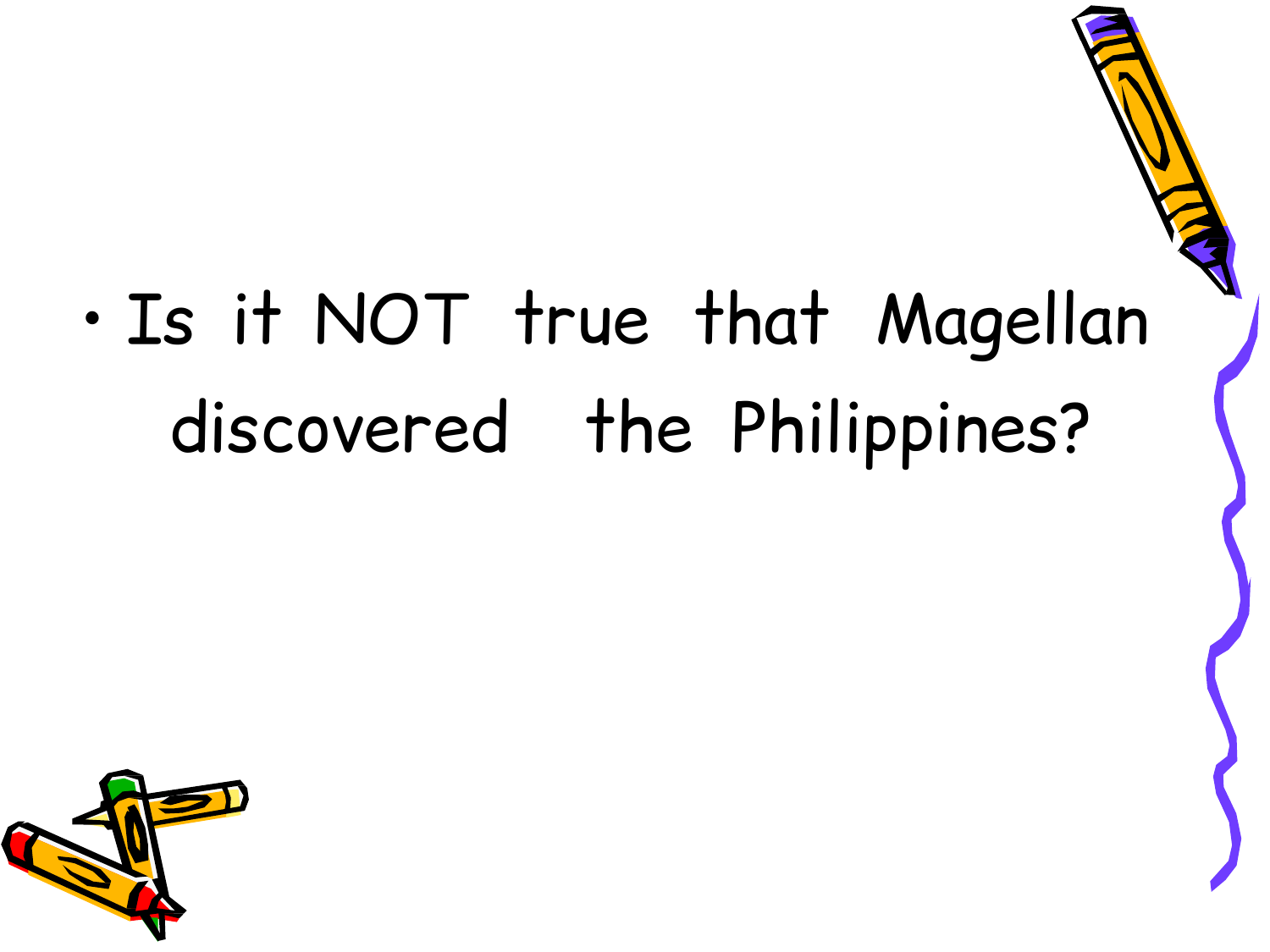

• Is
it
NOT
true
that
Magellan

discovered
the
Philippines?